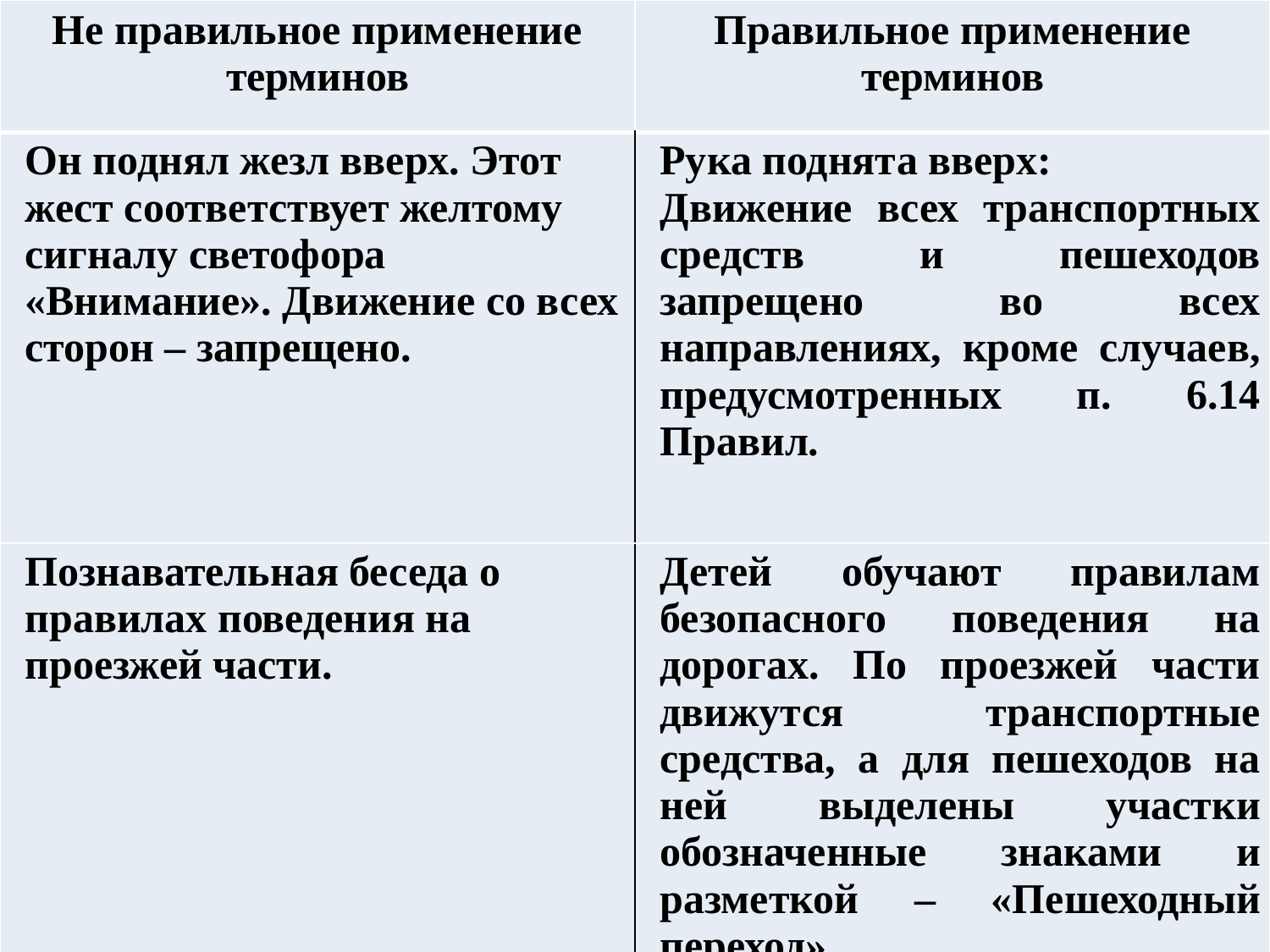

| Не правильное применение терминов | Правильное применение терминов |
| --- | --- |
| Он поднял жезл вверх. Этот жест соответствует желтому сигналу светофора «Внимание». Движение со всех сторон – запрещено. | Рука поднята вверх: Движение всех транспортных средств и пешеходов запрещено во всех направлениях, кроме случаев, предусмотренных п. 6.14 Правил. |
| Познавательная беседа о правилах поведения на проезжей части. | Детей обучают правилам безопасного поведения на дорогах. По проезжей части движутся транспортные средства, а для пешеходов на ней выделены участки обозначенные знаками и разметкой – «Пешеходный переход». |
96